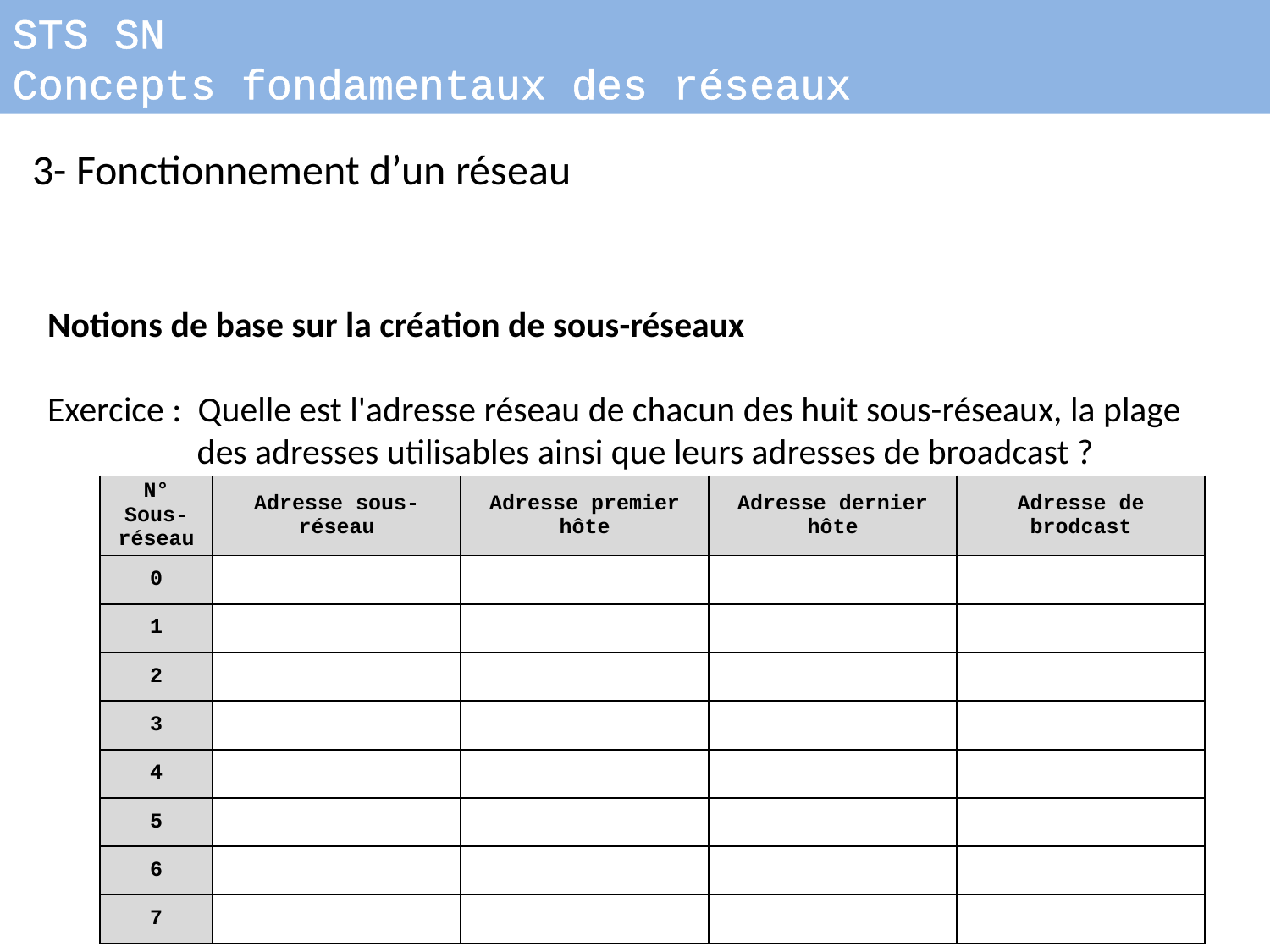

STS SN
Concepts fondamentaux des réseaux

3- Fonctionnement d’un réseau
Notions de base sur la création de sous-réseaux

Exercice :  Quelle est l'adresse réseau de chacun des huit sous-réseaux, la plage des adresses utilisables ainsi que leurs adresses de broadcast ?

| N° Sous-réseau | Adresse sous-réseau | Adresse premier hôte | Adresse dernier hôte | Adresse de brodcast |
| --- | --- | --- | --- | --- |
| 0 |  |  |  |  |
| 1 |  |  |  |  |
| 2 |  |  |  |  |
| 3 |  |  |  |  |
| 4 |  |  |  |  |
| 5 |  |  |  |  |
| 6 |  |  |  |  |
| 7 |  |  |  |  |